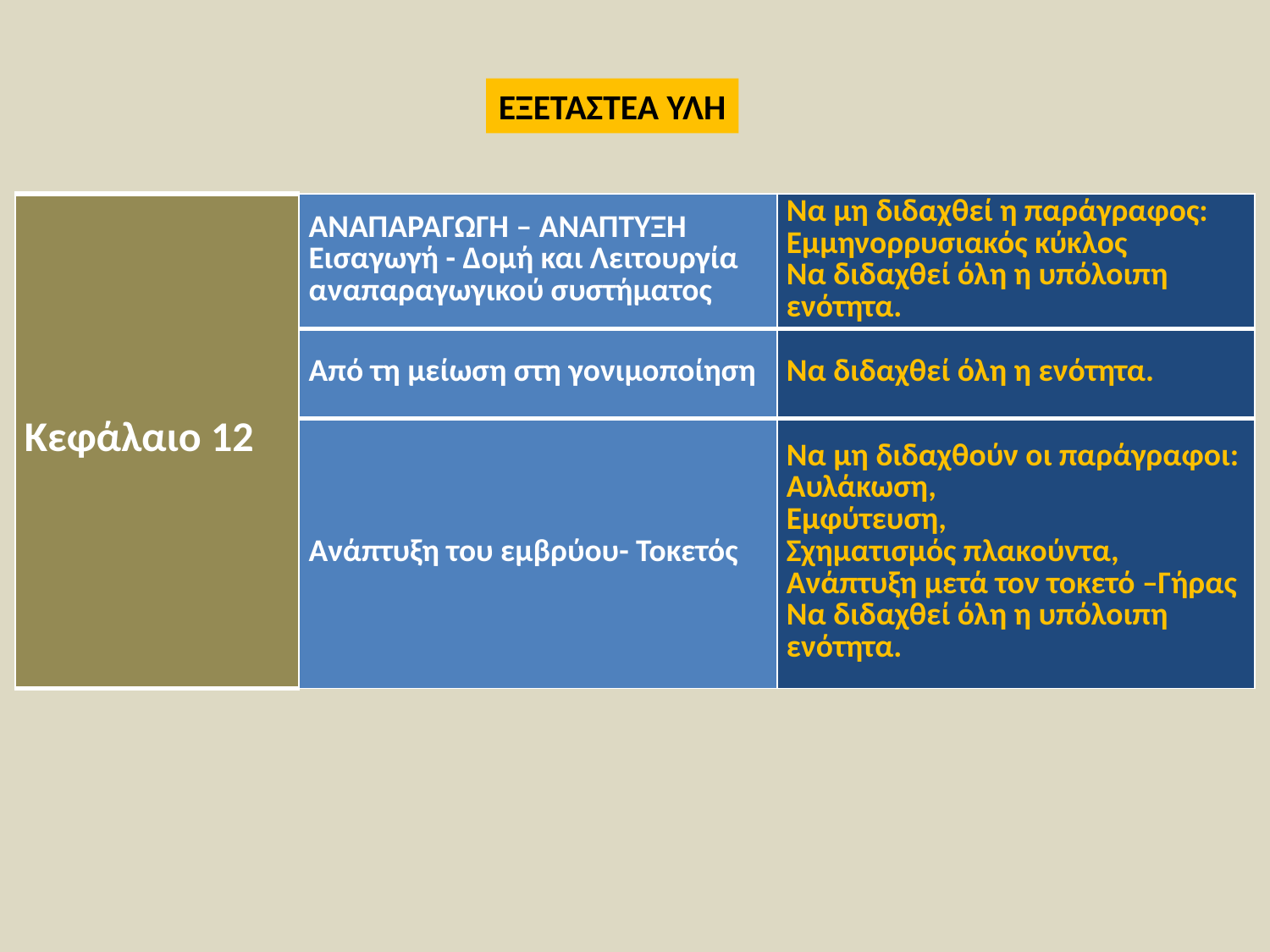

ΕΞΕΤΑΣΤΕΑ ΥΛΗ
| Κεφάλαιο 12 | ΑΝΑΠΑΡΑΓΩΓΗ – ΑΝΑΠΤΥΞΗ Εισαγωγή - Δομή και Λειτουργία αναπαραγωγικού συστήματος | Να μη διδαχθεί η παράγραφος: Εμμηνορρυσιακός κύκλος Να διδαχθεί όλη η υπόλοιπη ενότητα. |
| --- | --- | --- |
|  | Από τη μείωση στη γονιμοποίηση | Να διδαχθεί όλη η ενότητα. |
|  | Ανάπτυξη του εμβρύου- Τοκετός | Να μη διδαχθούν οι παράγραφοι: Αυλάκωση, Εμφύτευση, Σχηματισμός πλακούντα, Ανάπτυξη μετά τον τοκετό –Γήρας Να διδαχθεί όλη η υπόλοιπη ενότητα. |